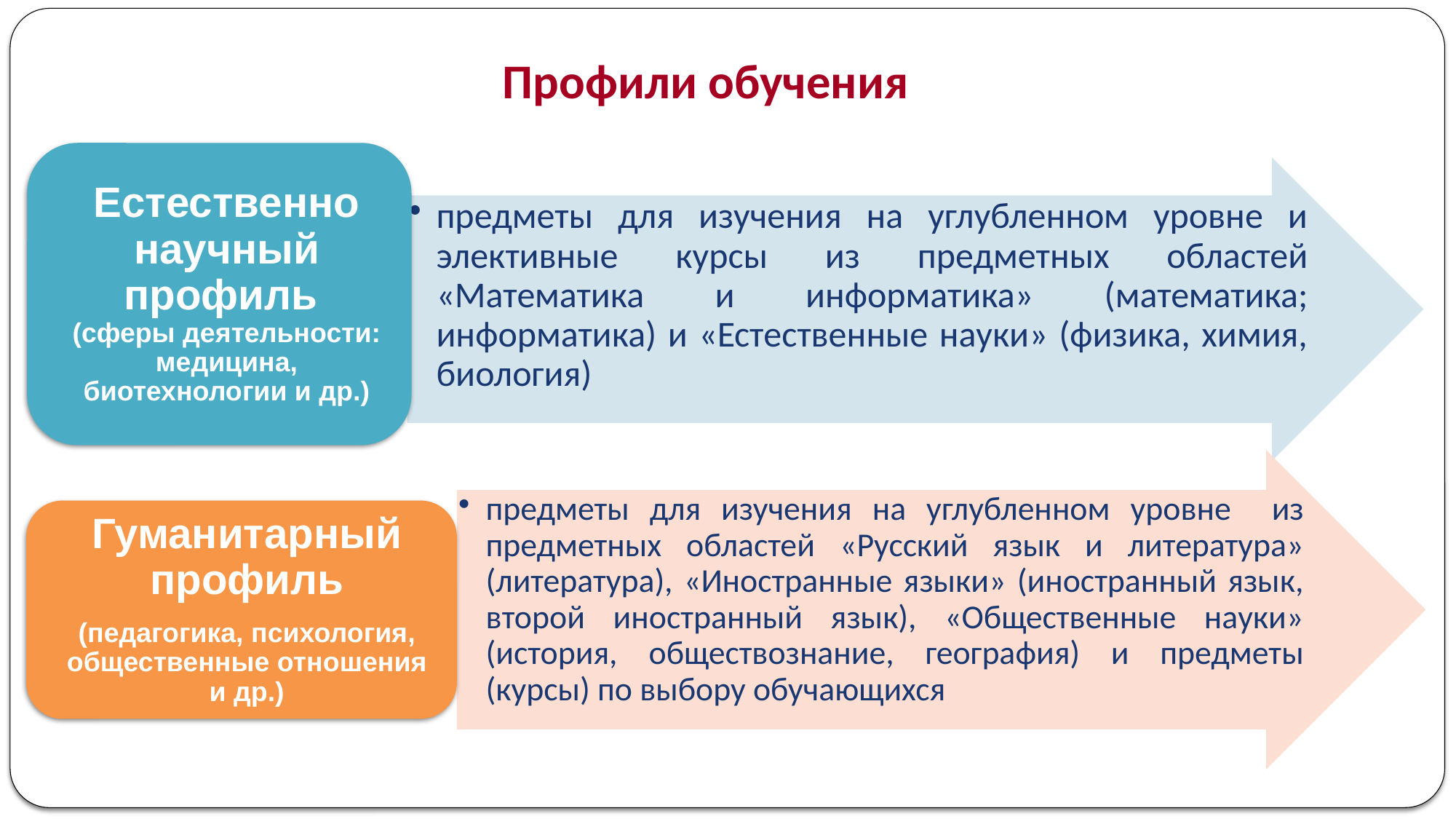

# Профили обучения
предметы для изучения на углубленном уровне и элективные курсы из предметных областей «Математика и информатика» (математика; информатика) и «Естественные науки» (физика, химия, биология)
Естественно
научный профиль
(сферы деятельности: медицина, биотехнологии и др.)
предметы для изучения на углубленном уровне  из предметных областей «Русский язык и литература» (литература), «Иностранные языки» (иностранный язык, второй иностранный язык), «Общественные науки» (история, обществознание, география) и предметы (курсы) по выбору обучающихся
Гуманитарный профиль
(педагогика, психология, общественные отношения и др.)